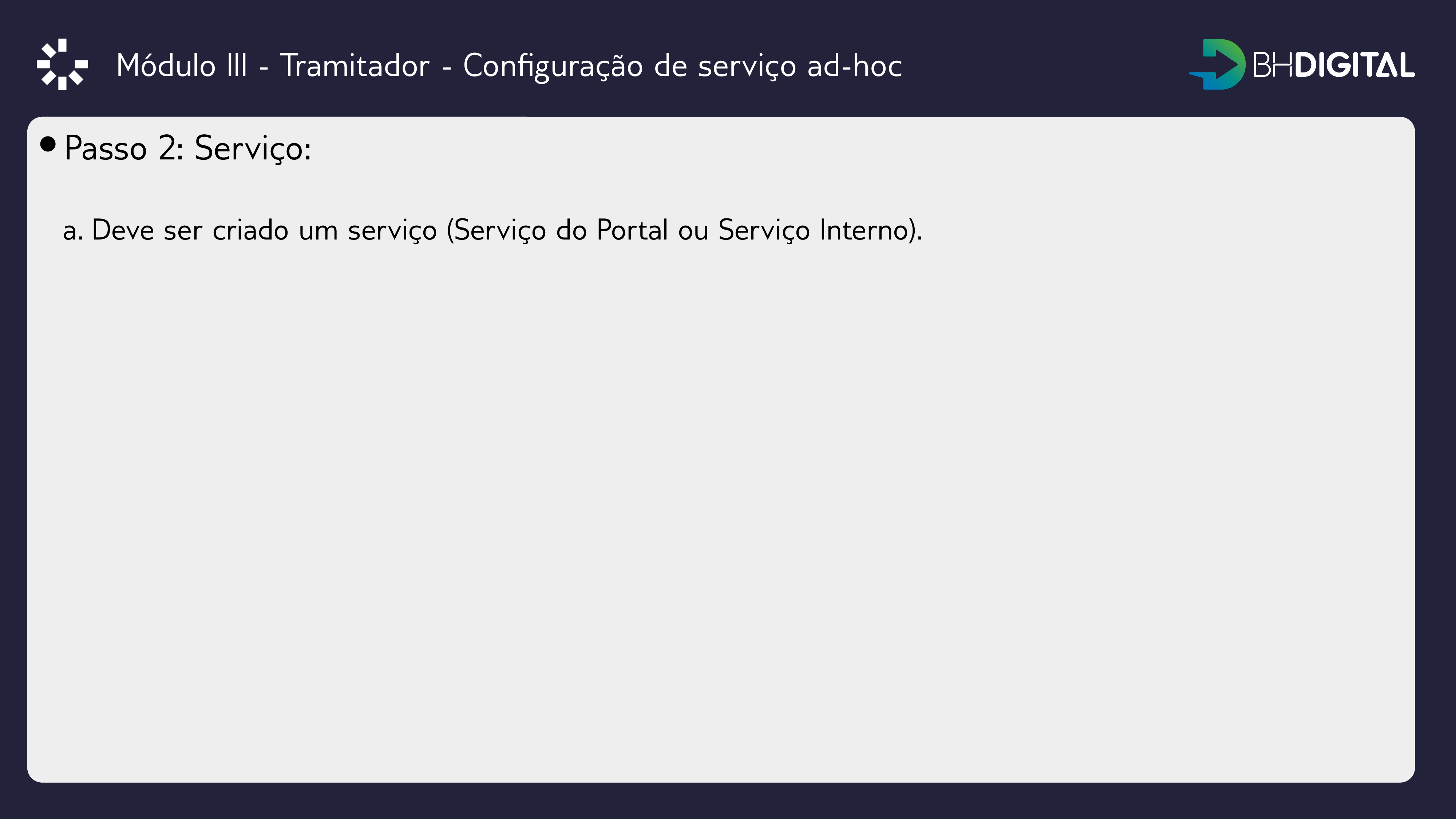

Módulo III - Tramitador - Configuração de serviço ad-hoc
Passo 2: Serviço:

Deve ser criado um serviço (Serviço do Portal ou Serviço Interno).